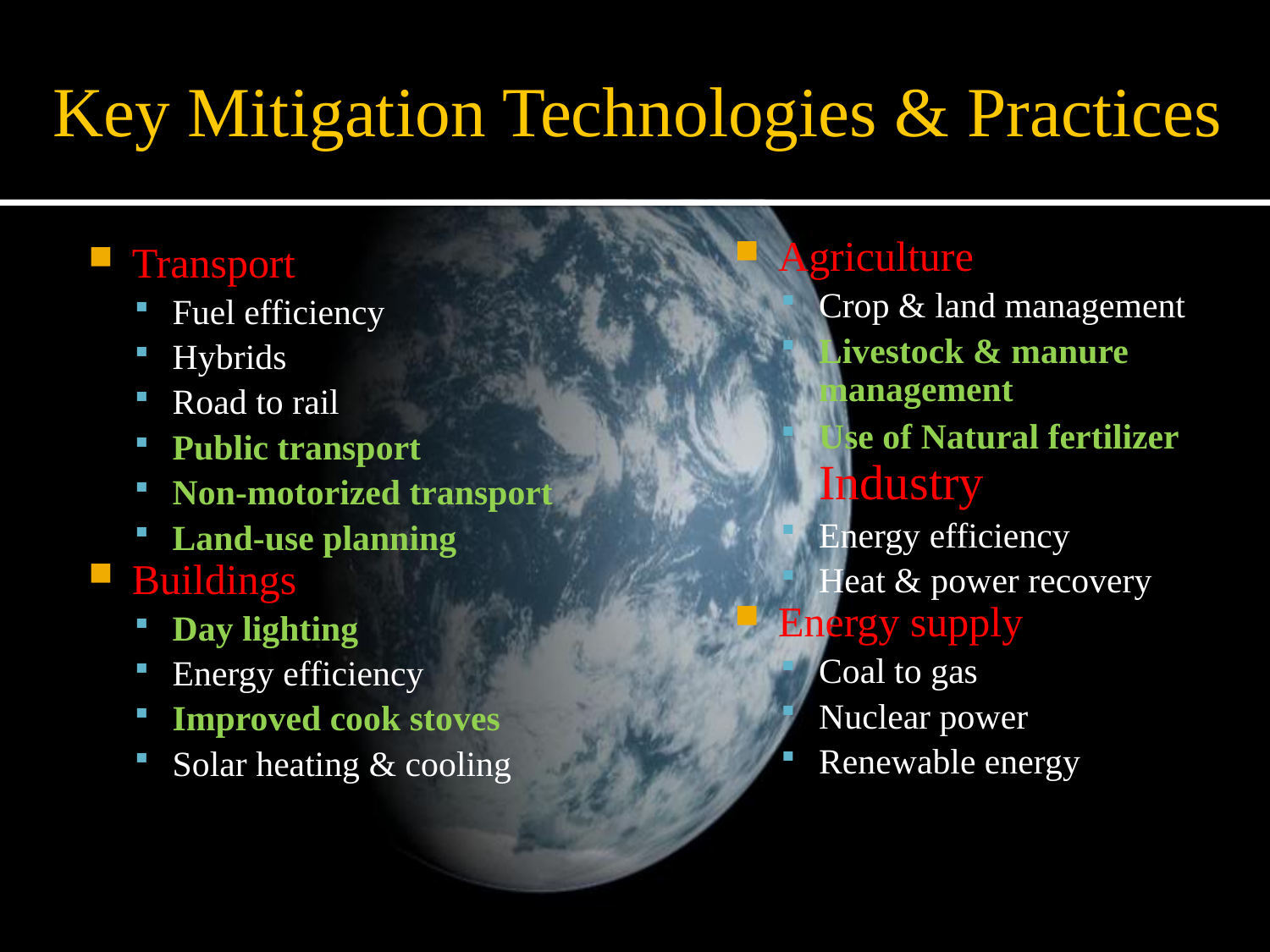

# Key Mitigation Technologies & Practices
Agriculture
Crop & land management
Livestock & manure management
Use of Natural fertilizer Industry
Energy efficiency
Heat & power recovery
Energy supply
Coal to gas
Nuclear power
Renewable energy
Transport
Fuel efficiency
Hybrids
Road to rail
Public transport
Non-motorized transport
Land-use planning
Buildings
Day lighting
Energy efficiency
Improved cook stoves
Solar heating & cooling